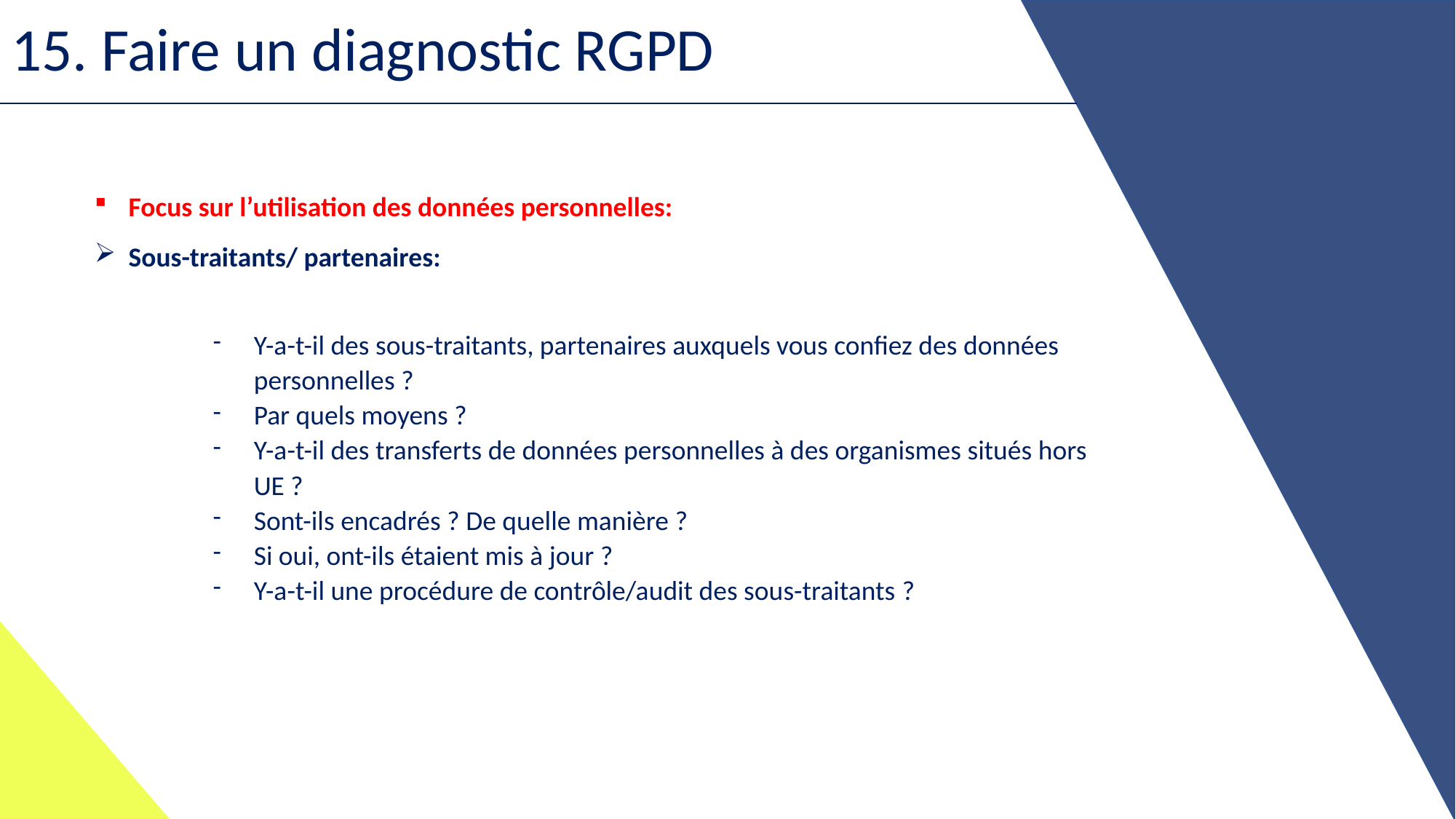

15. Faire un diagnostic RGPD
Focus sur l’utilisation des données personnelles:
Sous-traitants/ partenaires:
Y-a-t-il des sous-traitants, partenaires auxquels vous confiez des données personnelles ?
Par quels moyens ?
Y-a-t-il des transferts de données personnelles à des organismes situés hors UE ?
Sont-ils encadrés ? De quelle manière ?
Si oui, ont-ils étaient mis à jour ?
Y-a-t-il une procédure de contrôle/audit des sous-traitants ?